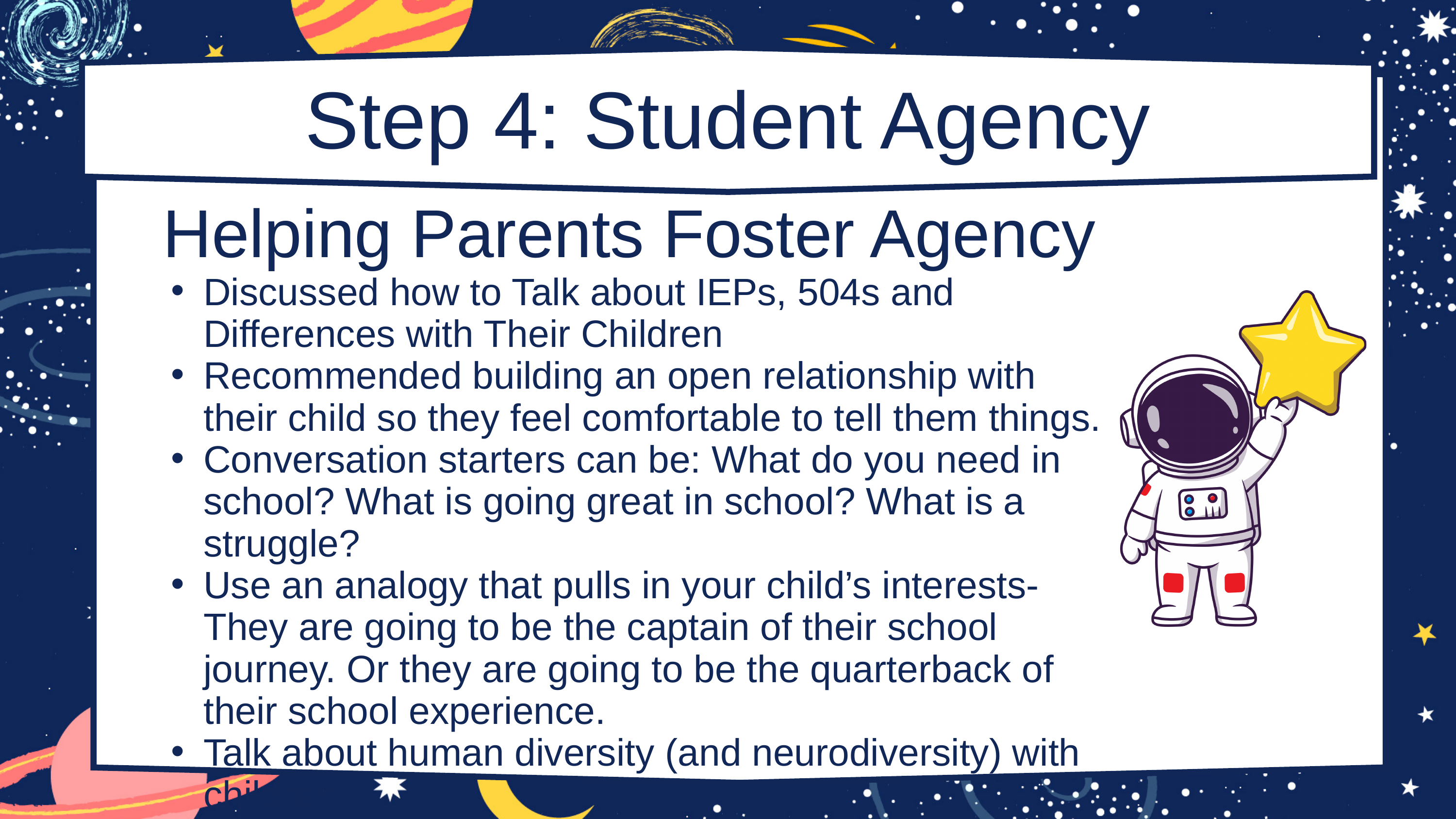

Step 4: Student Agency
Helping Parents Foster Agency
Discussed how to Talk about IEPs, 504s and Differences with Their Children
Recommended building an open relationship with their child so they feel comfortable to tell them things.
Conversation starters can be: What do you need in school? What is going great in school? What is a struggle?
Use an analogy that pulls in your child’s interests- They are going to be the captain of their school journey. Or they are going to be the quarterback of their school experience.
Talk about human diversity (and neurodiversity) with children